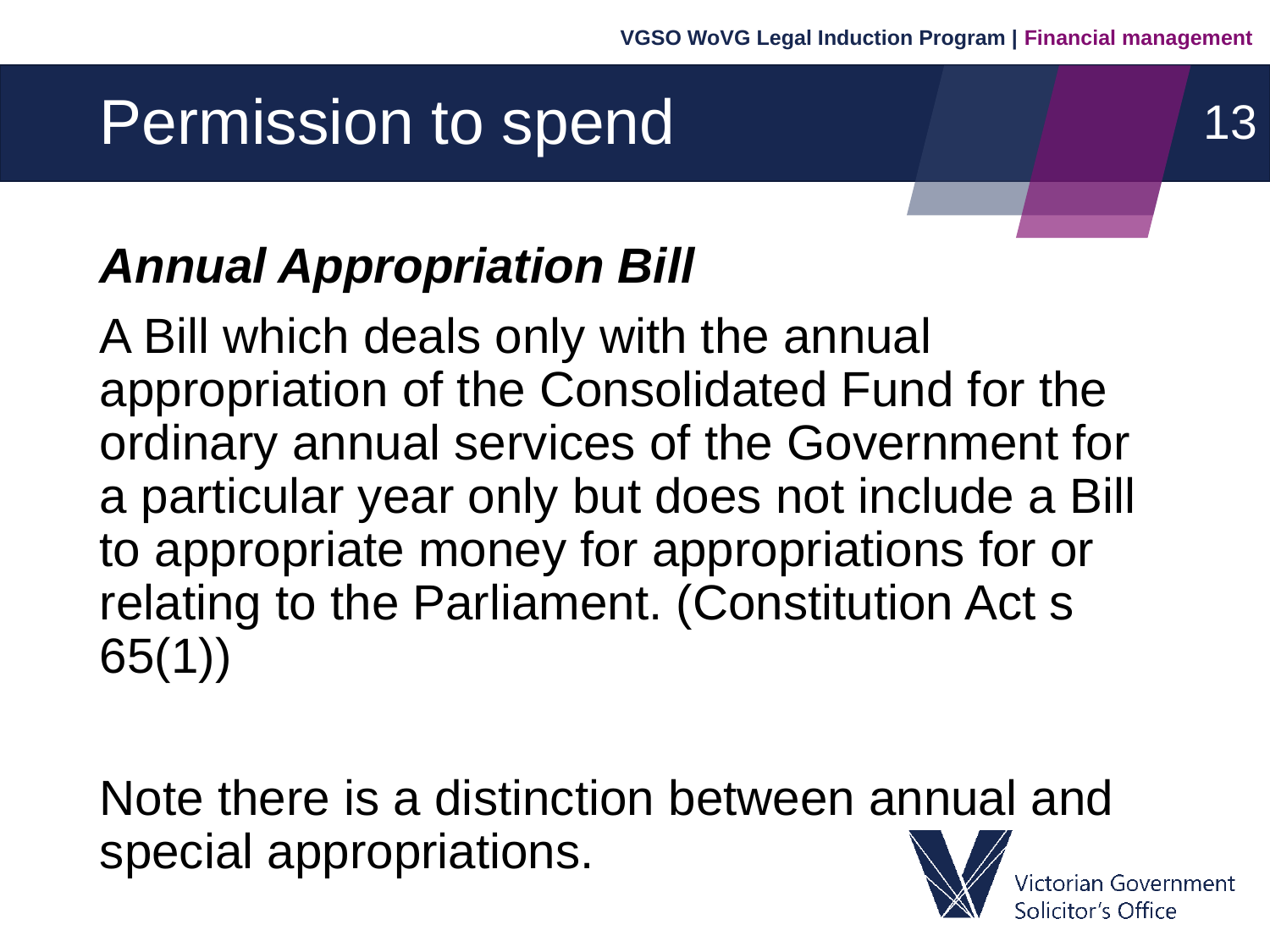

VGSO WoVG Legal Induction Program | Financial management
13
# Permission to spend
Annual Appropriation Bill
A Bill which deals only with the annual appropriation of the Consolidated Fund for the ordinary annual services of the Government for a particular year only but does not include a Bill to appropriate money for appropriations for or relating to the Parliament. (Constitution Act s 65(1))

Note there is a distinction between annual and special appropriations.